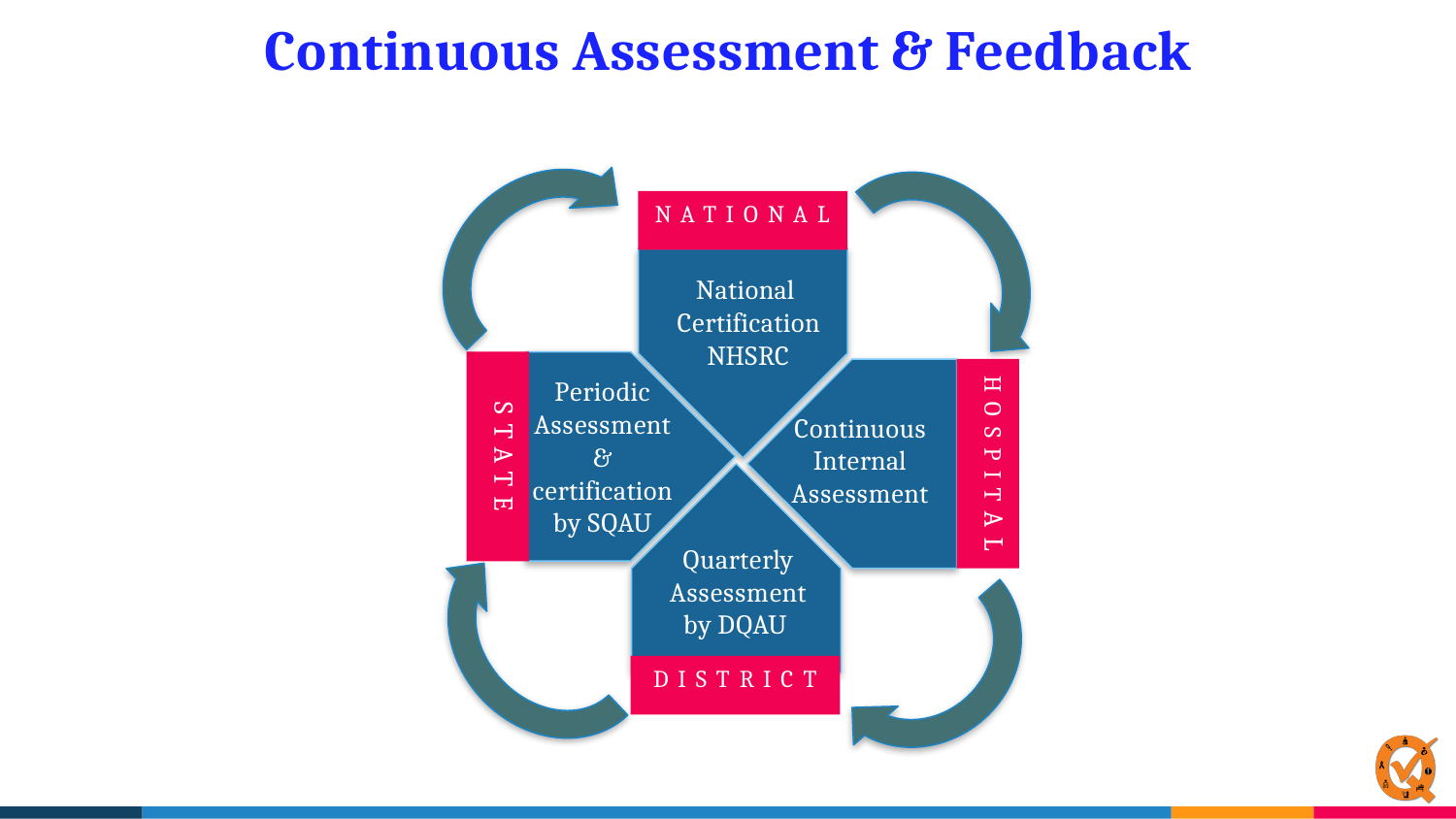

Continuous Assessment & Feedback
NATIONAL

National
Certification
NHSRC
STATE

HOSPITAL

Periodic Assessment & certification by SQAU
Continuous Internal
Assessment

Quarterly Assessment by DQAU

DISTRICT